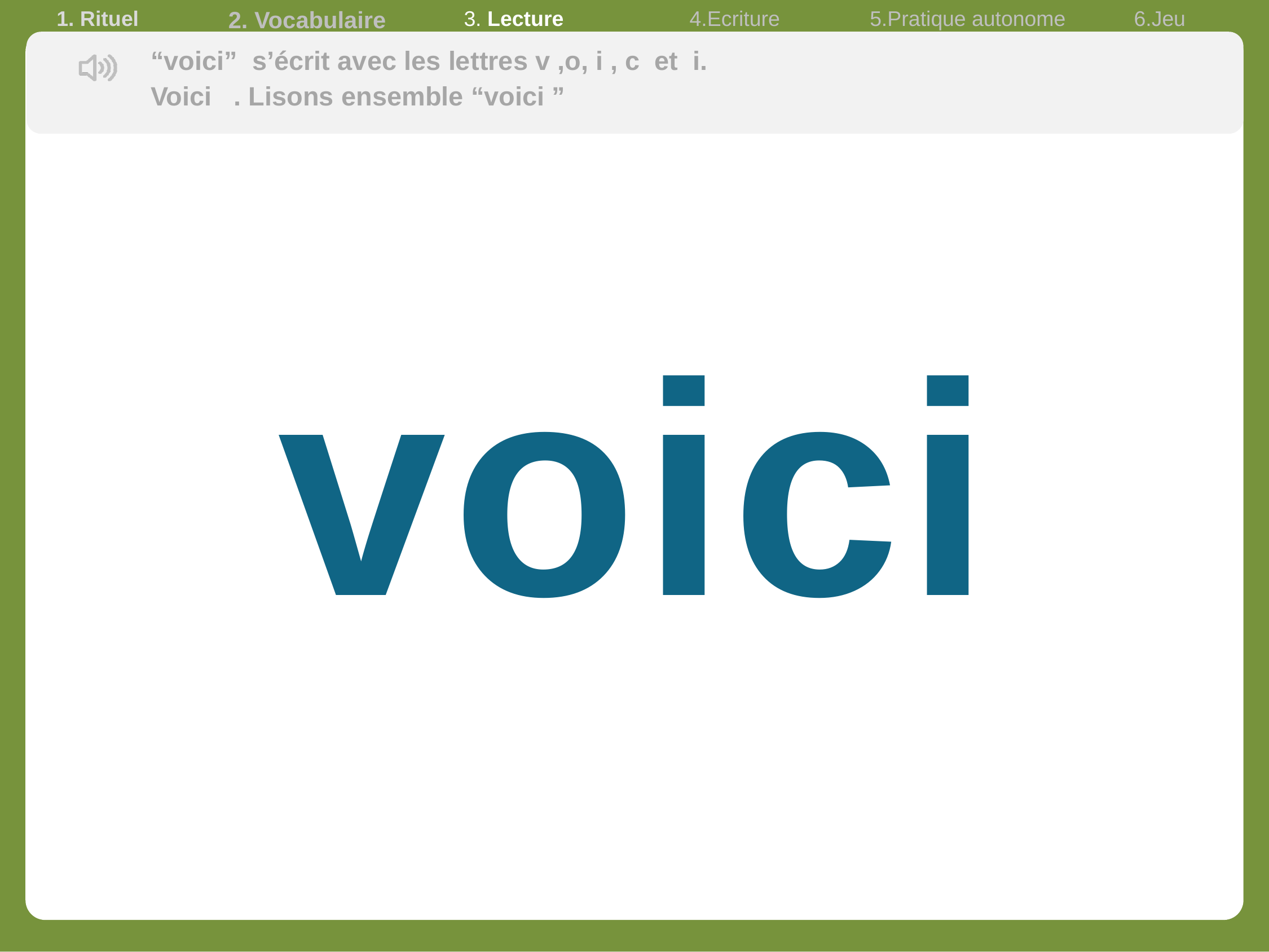

| 1. Rituel | 2. Vocabulaire | 3. Lecture | 4.Ecriture | 5.Pratique autonome | 6.Jeu |
| --- | --- | --- | --- | --- | --- |

“voici”  s’écrit avec les lettres v ,o, i , c  et  i.
Voici   . Lisons ensemble “voici ”

voici